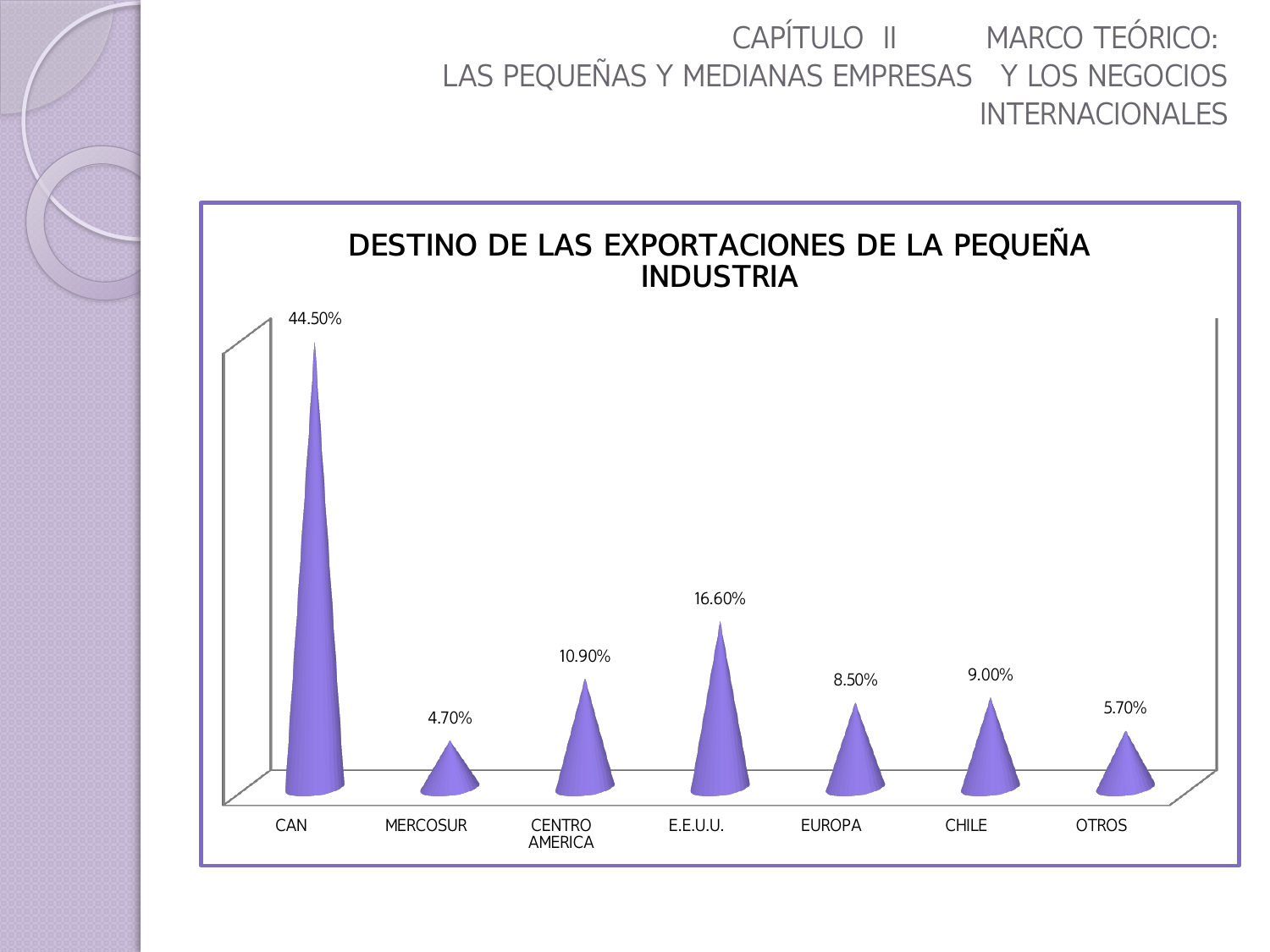

# CAPÍTULO  II	MARCO TEÓRICO: LAS PEQUEÑAS Y MEDIANAS EMPRESAS   Y LOS NEGOCIOS INTERNACIONALES

[unsupported chart]